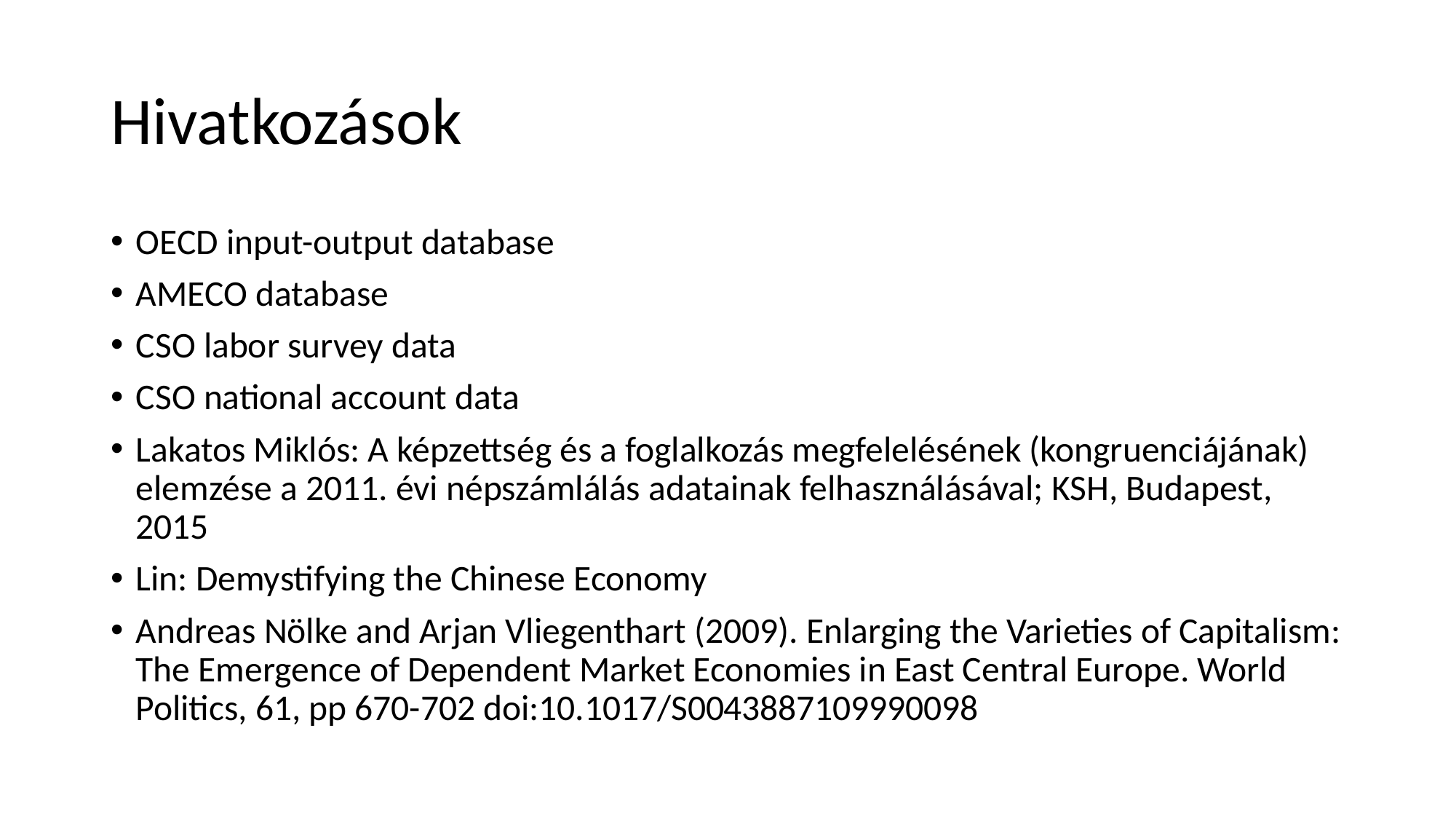

# Hivatkozások
OECD input-output database
AMECO database
CSO labor survey data
CSO national account data
Lakatos Miklós: A képzettség és a foglalkozás megfelelésének (kongruenciájának) elemzése a 2011. évi népszámlálás adatainak felhasználásával; KSH, Budapest, 2015
Lin: Demystifying the Chinese Economy
Andreas Nölke and Arjan Vliegenthart (2009). Enlarging the Varieties of Capitalism: The Emergence of Dependent Market Economies in East Central Europe. World Politics, 61, pp 670-702 doi:10.1017/S0043887109990098